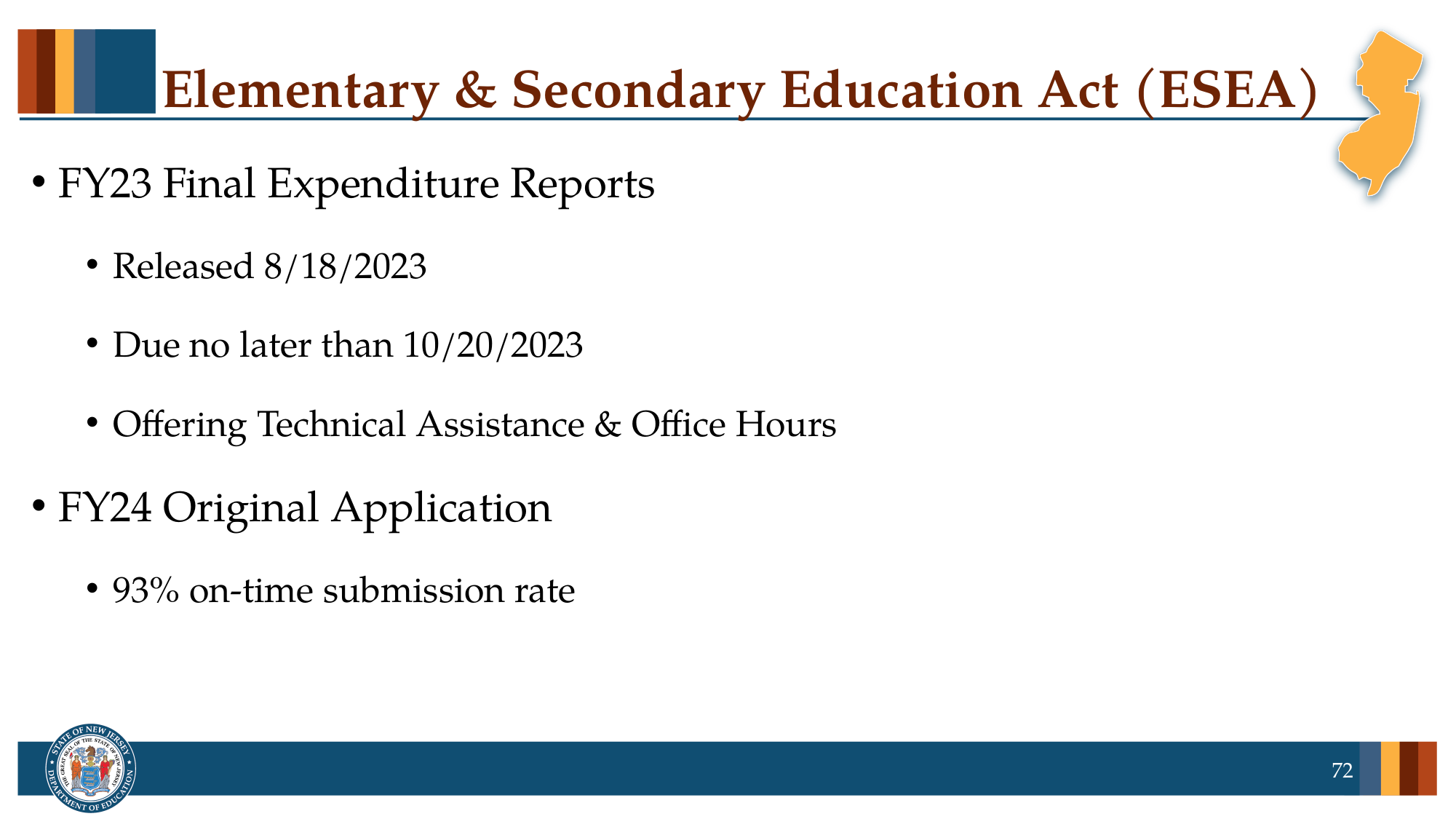

# Elementary & Secondary Education Act (ESEA)
FY23 Final Expenditure Reports
Released 8/18/2023
Due no later than 10/20/2023
Offering Technical Assistance & Office Hours
FY24 Original Application
93% on-time submission rate
72